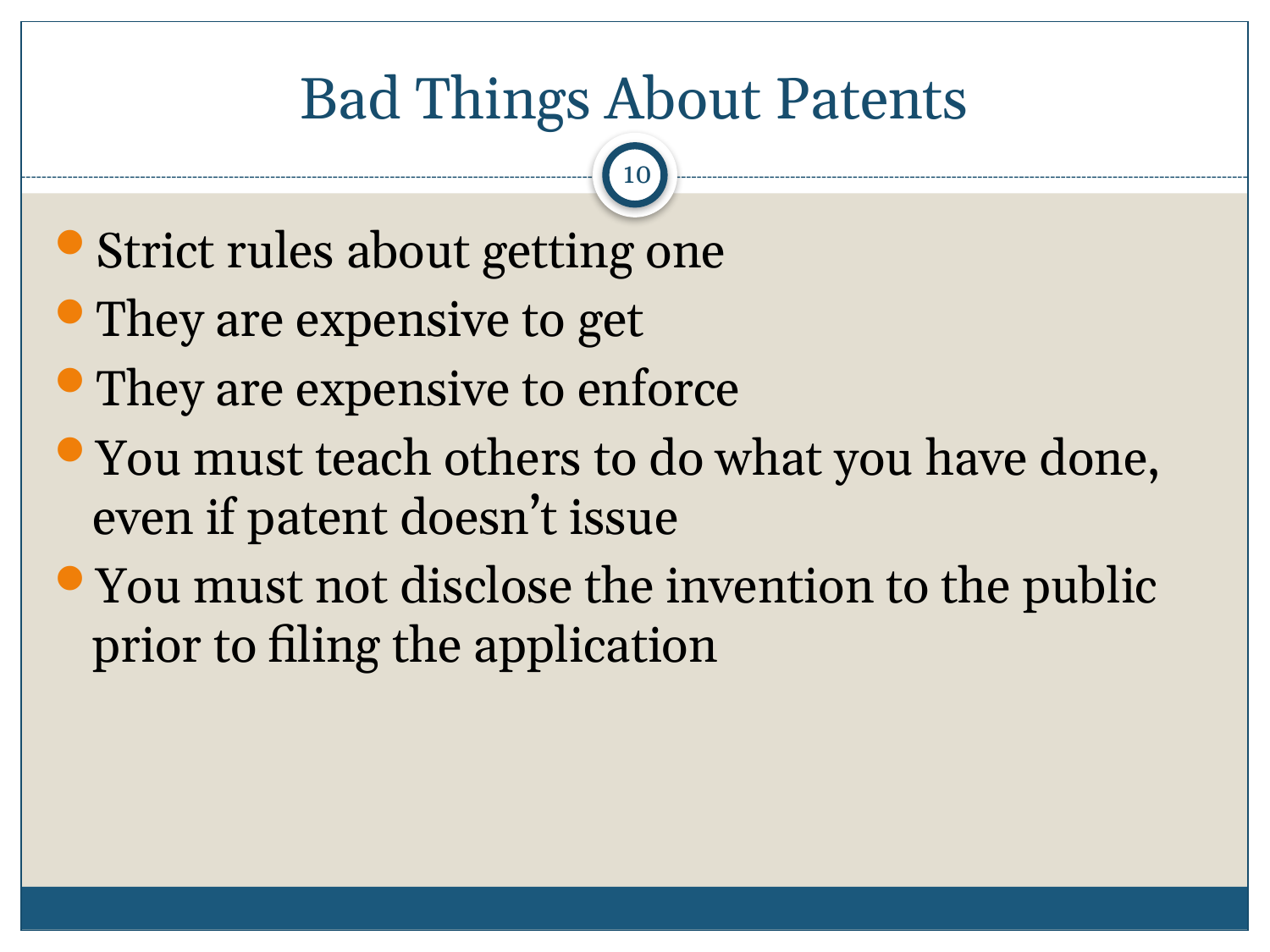

# Bad Things About Patents
10
Strict rules about getting one
They are expensive to get
They are expensive to enforce
You must teach others to do what you have done, even if patent doesn’t issue
You must not disclose the invention to the public prior to filing the application